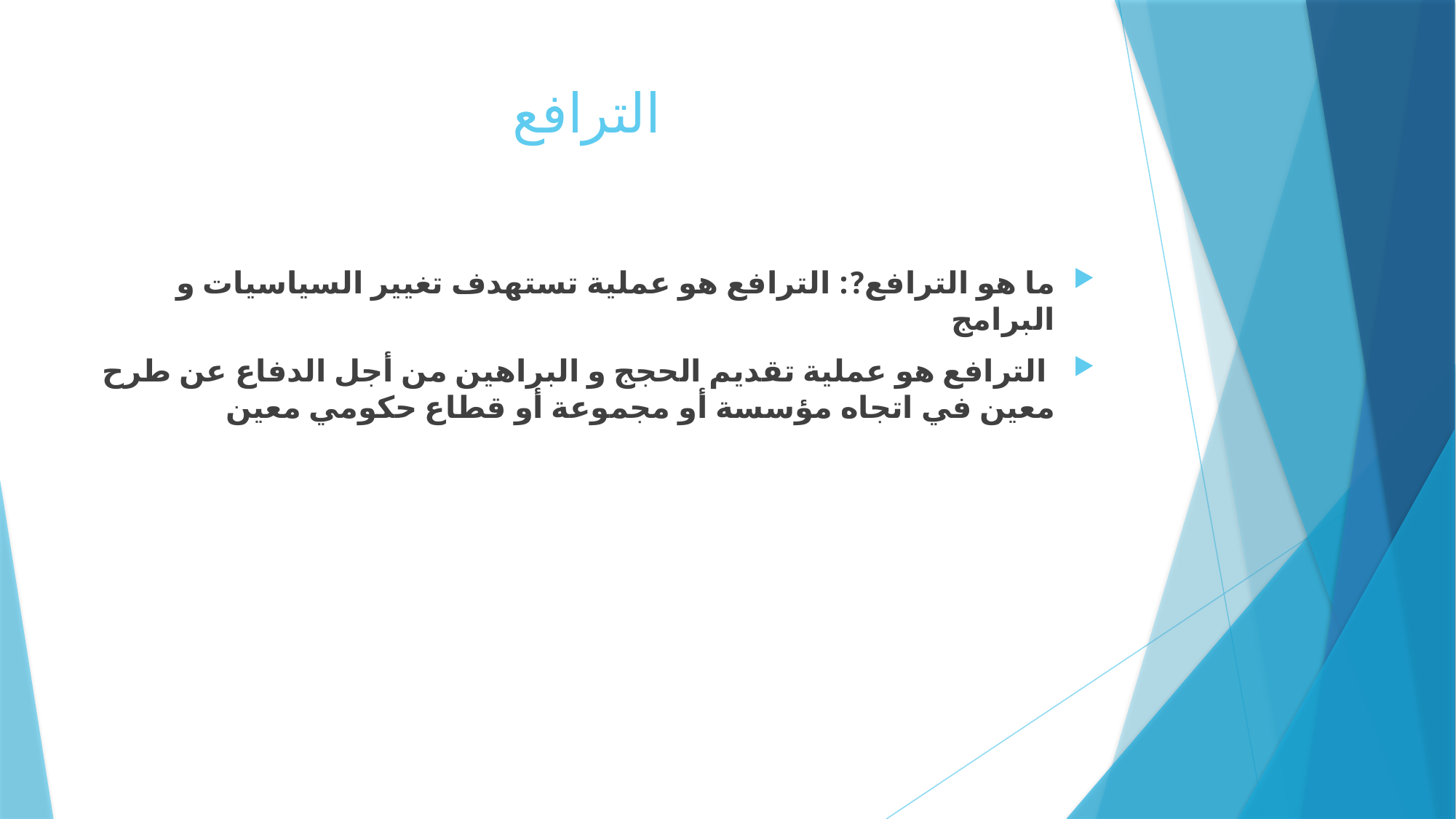

# الترافع
ما هو الترافع?: الترافع هو عملية تستهدف تغيير السياسيات و البرامج
 الترافع هو عملية تقديم الحجج و البراهين من أجل الدفاع عن طرح معين في اتجاه مؤسسة أو مجموعة أو قطاع حكومي معين